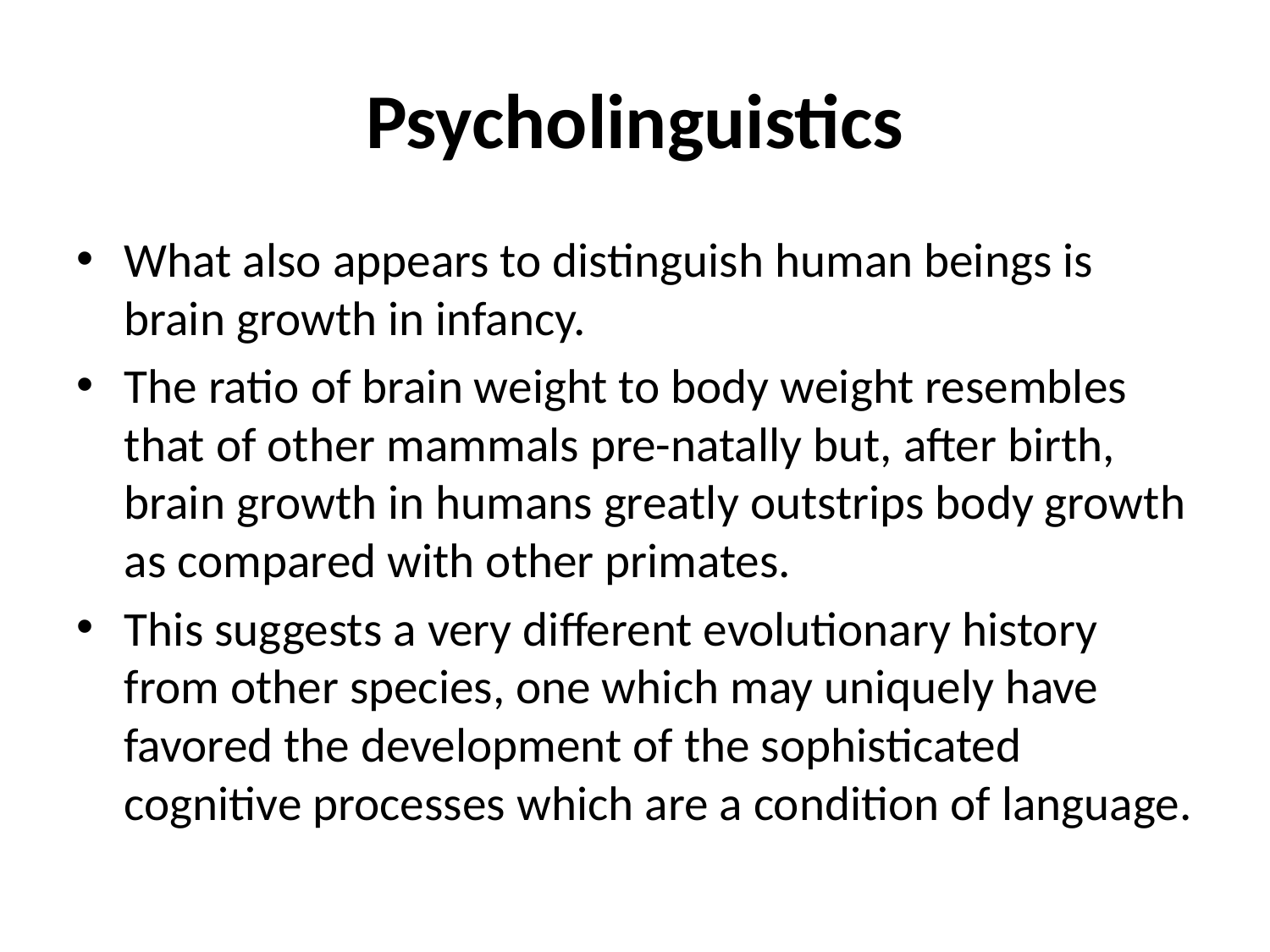

# Psycholinguistics
What also appears to distinguish human beings is brain growth in infancy.
The ratio of brain weight to body weight resembles that of other mammals pre-natally but, after birth, brain growth in humans greatly outstrips body growth as compared with other primates.
This suggests a very different evolutionary history from other species, one which may uniquely have favored the development of the sophisticated cognitive processes which are a condition of language.